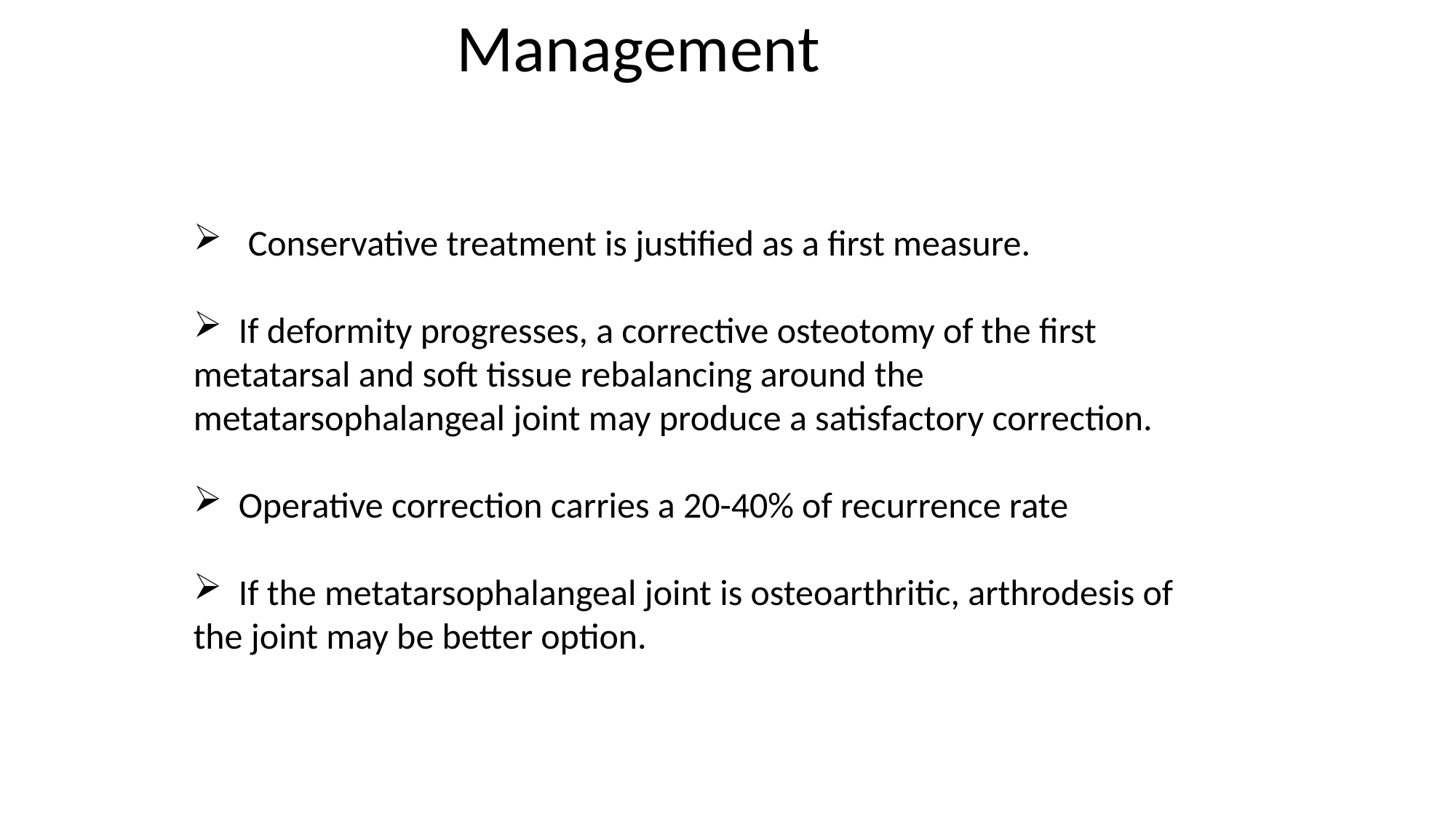

Management

Conservative treatment is justified as a first measure.

  If deformity progresses, a corrective osteotomy of the first metatarsal and soft tissue rebalancing around the metatarsophalangeal joint may produce a satisfactory correction.

  Operative correction carries a 20-40% of recurrence rate

  If the metatarsophalangeal joint is osteoarthritic, arthrodesis of the joint may be better option.